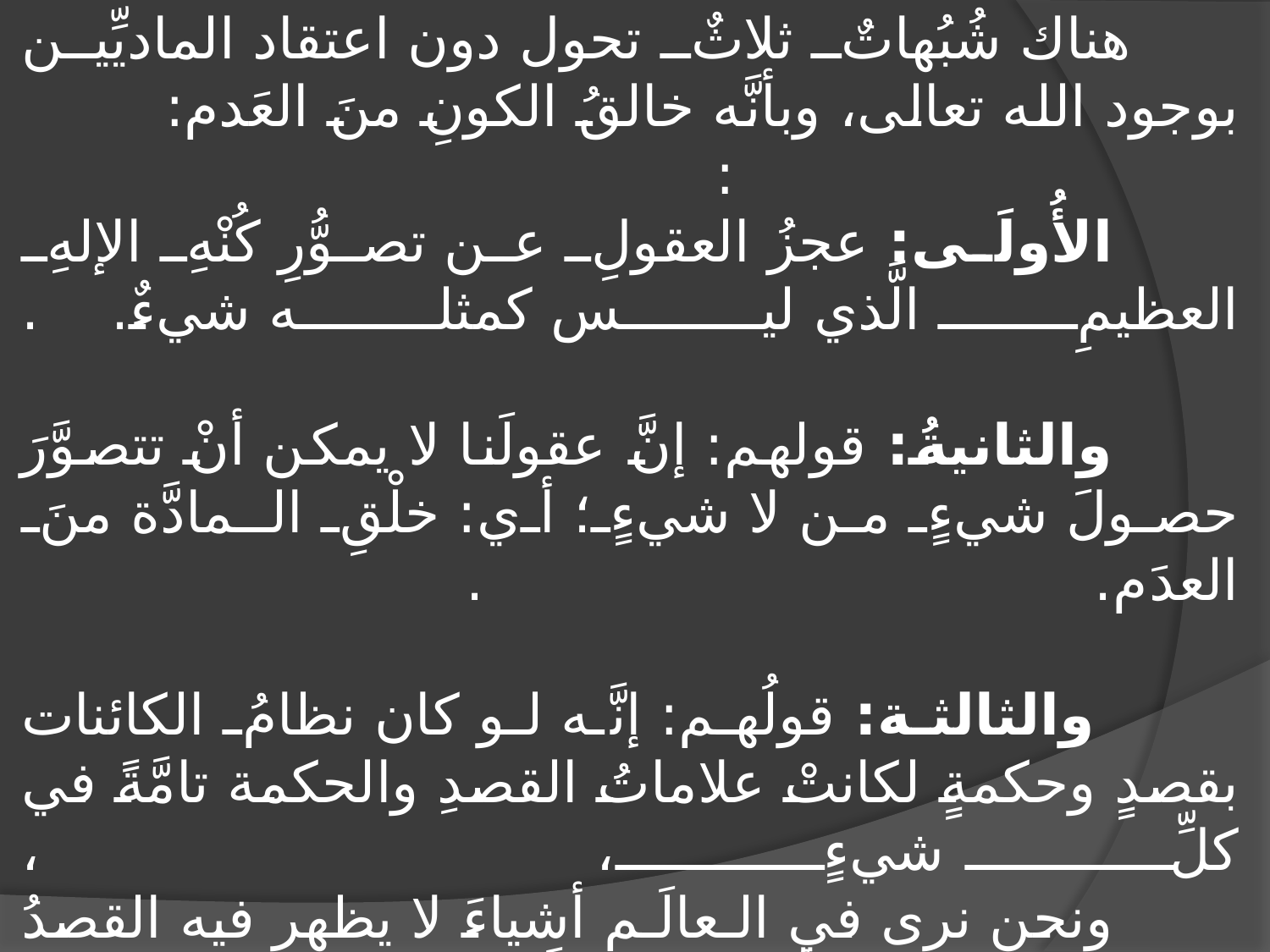

# شُبُهات رئيسةٌ في ظاهرة الإلحاد:: هناك شُبُهاتٌ ثلاثٌ تحول دون اعتقاد الماديِّين بوجود الله تعالى، وبأنَّه خالقُ الكونِ منَ العَدم:                                     : الأُولَى: عجزُ العقولِ عن تصوُّرِ كُنْهِ الإلهِ العظيمِ الَّذي ليس كمثله شيءٌ.    . والثانيةُ: قولهم: إنَّ عقولَنا لا يمكن أنْ تتصوَّرَ حصولَ شيءٍ من لا شيءٍ؛ أي: خلْقِ الـمادَّة منَ العدَم.                                  . والثالثة: قولُهم: إنَّه لو كان نظامُ الكائنات بقصدٍ وحكمةٍ لكانتْ علاماتُ القصدِ والحكمة تامَّةً في كلِّ شيءٍ،                               ، ونحن نرى في الـعالَـم أشياءَ لا يظهر فيه القصدُ والحكمةِ بل تكون أشدَّ انطباقاً على الصدفة.                                . .